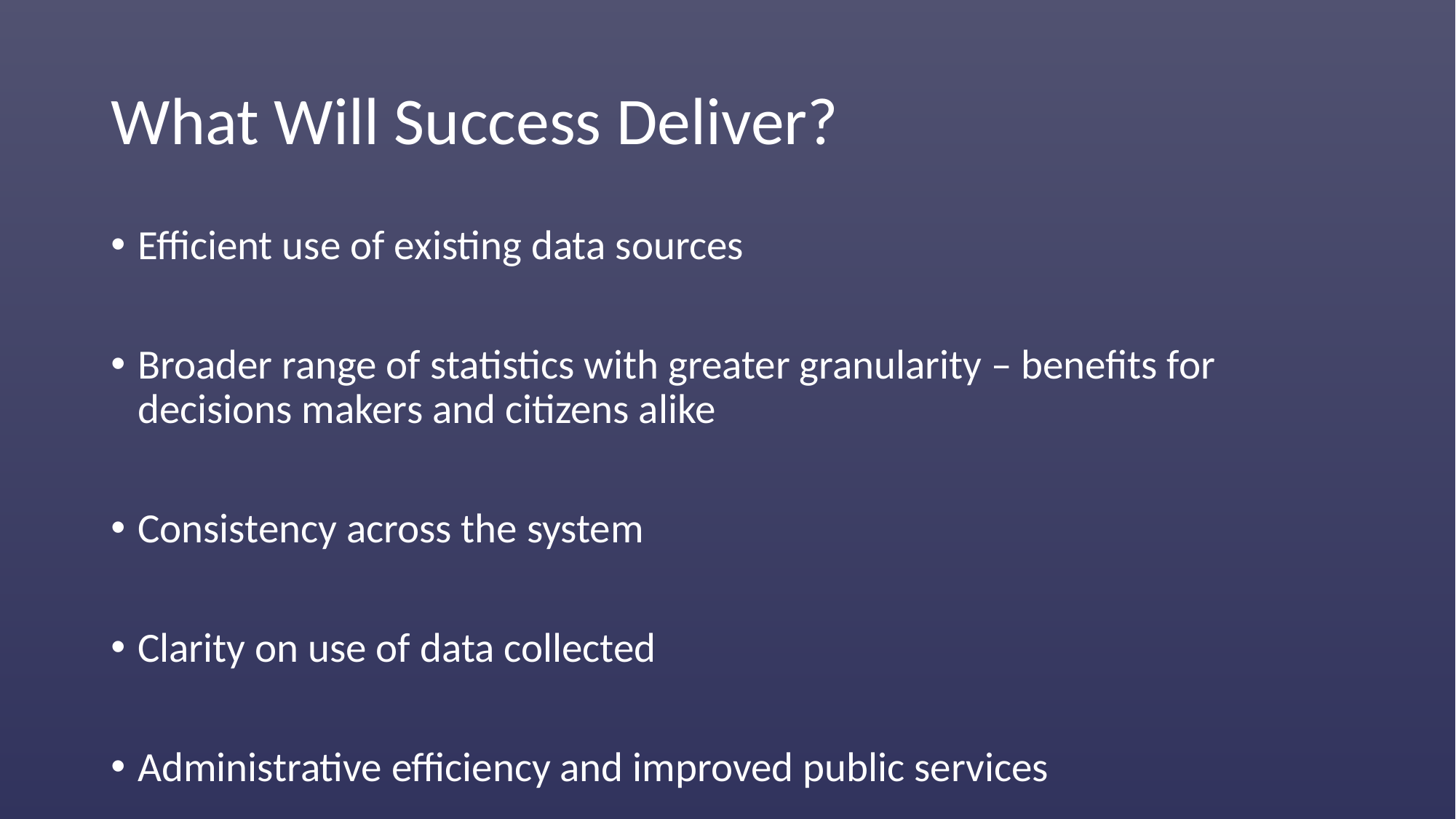

# What Will Success Deliver?
Efficient use of existing data sources

Broader range of statistics with greater granularity – benefits for decisions makers and citizens alike

Consistency across the system

Clarity on use of data collected

Administrative efficiency and improved public services